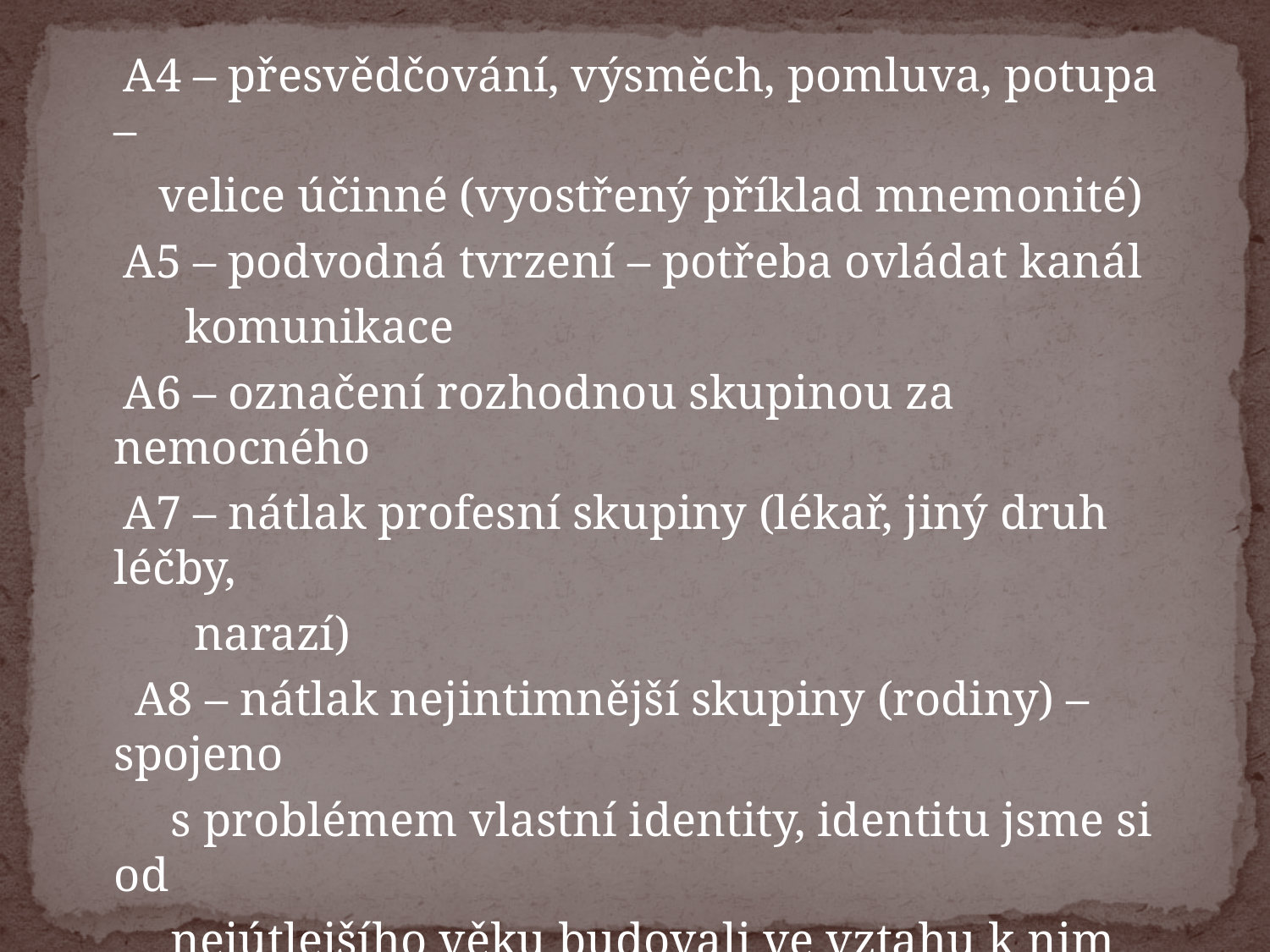

A4 – přesvědčování, výsměch, pomluva, potupa –
       velice účinné (vyostřený příklad mnemonité)
    A5 – podvodná tvrzení – potřeba ovládat kanál
	      komunikace
    A6 – označení rozhodnou skupinou za nemocného
    A7 – nátlak profesní skupiny (lékař, jiný druh léčby,
          narazí)
     A8 – nátlak nejintimnější skupiny (rodiny) – spojeno
        s problémem vlastní identity, identitu jsme si od
        nejútlejšího věku budovali ve vztahu k nim